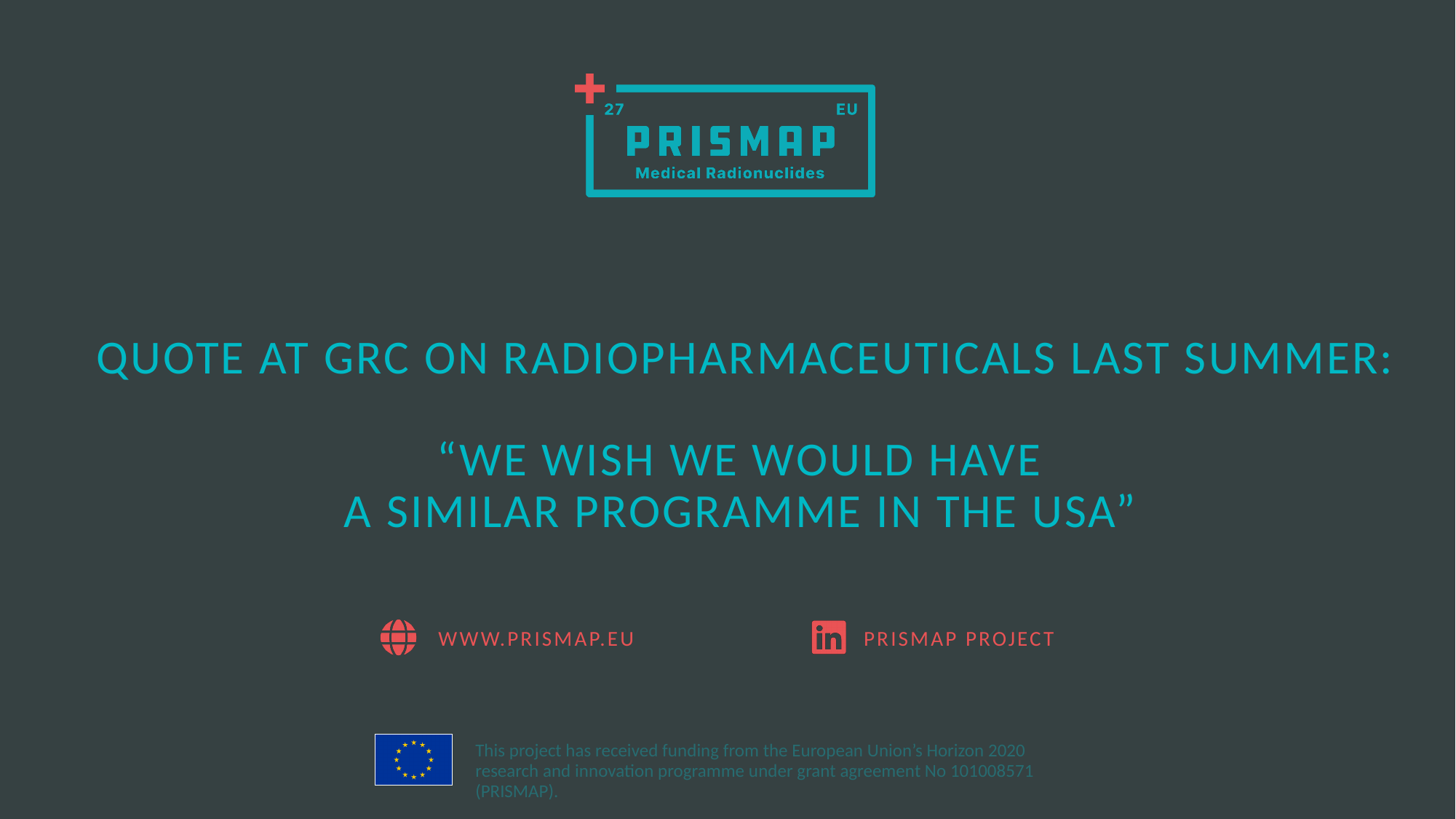

# quote at GRC on radiopharmaceuticals last summer: “We wish we would have a similar progrAMME IN THE USA”